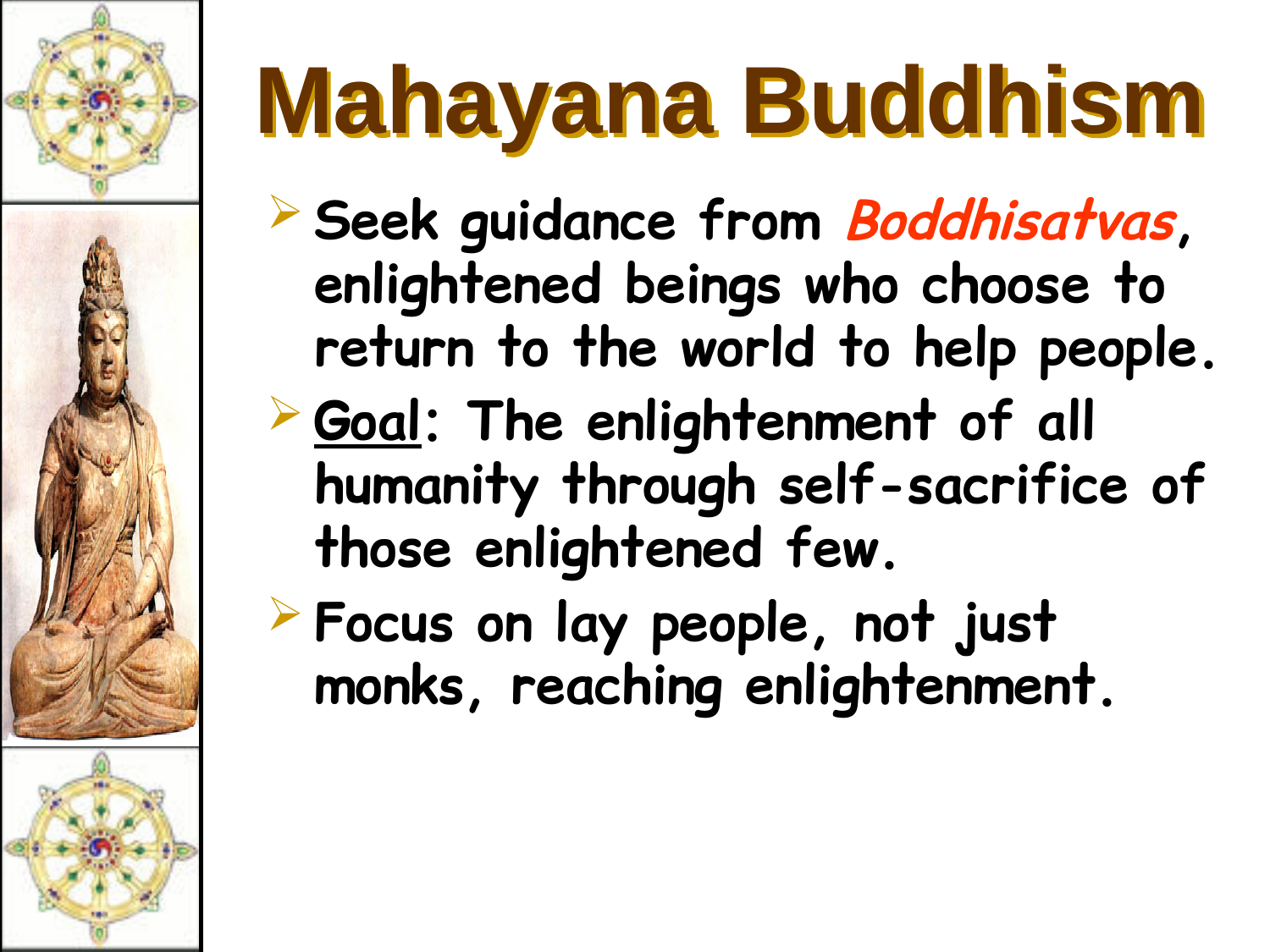

Mahayana Buddhism
Seek guidance from Boddhisatvas, enlightened beings who choose to return to the world to help people.
Goal: The enlightenment of all humanity through self-sacrifice of those enlightened few.
Focus on lay people, not just monks, reaching enlightenment.